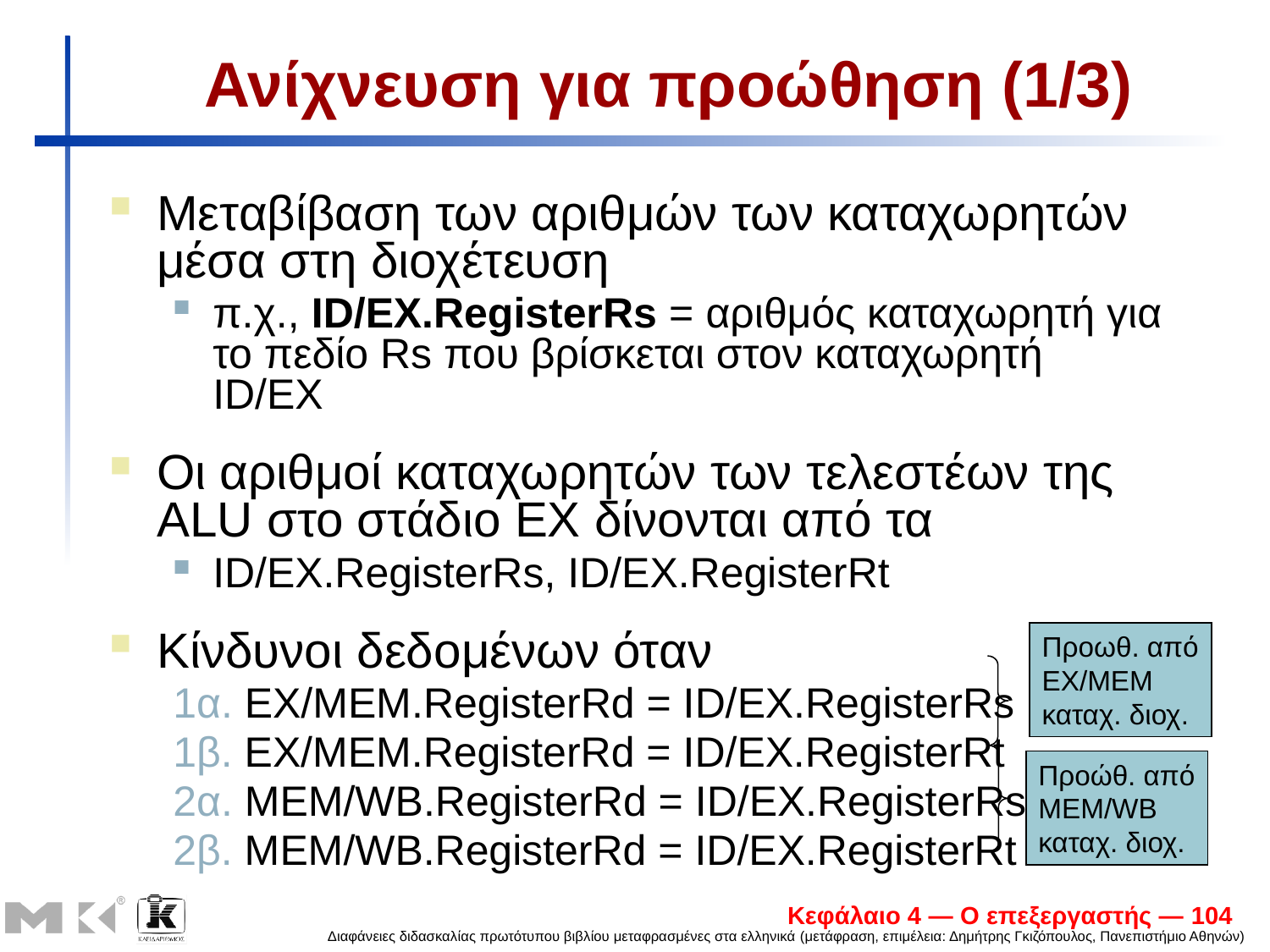

# Ανίχνευση για προώθηση (1/3)
Μεταβίβαση των αριθμών των καταχωρητών μέσα στη διοχέτευση
π.χ., ID/EX.RegisterRs = αριθμός καταχωρητή για το πεδίο Rs που βρίσκεται στον καταχωρητή ID/EX

Οι αριθμοί καταχωρητών των τελεστέων της ALU στο στάδιο EX δίνονται από τα
ID/EX.RegisterRs, ID/EX.RegisterRt

Κίνδυνοι δεδομένων όταν
1α. EX/MEM.RegisterRd = ID/EX.RegisterRs
1β. EX/MEM.RegisterRd = ID/EX.RegisterRt
2α. MEM/WB.RegisterRd = ID/EX.RegisterRs
2β. MEM/WB.RegisterRd = ID/EX.RegisterRt
Προωθ. από
EX/MEM
καταχ. διοχ.

Προώθ. από
MEM/WB
καταχ. διοχ.
Κεφάλαιο 4 — Ο επεξεργαστής — 104